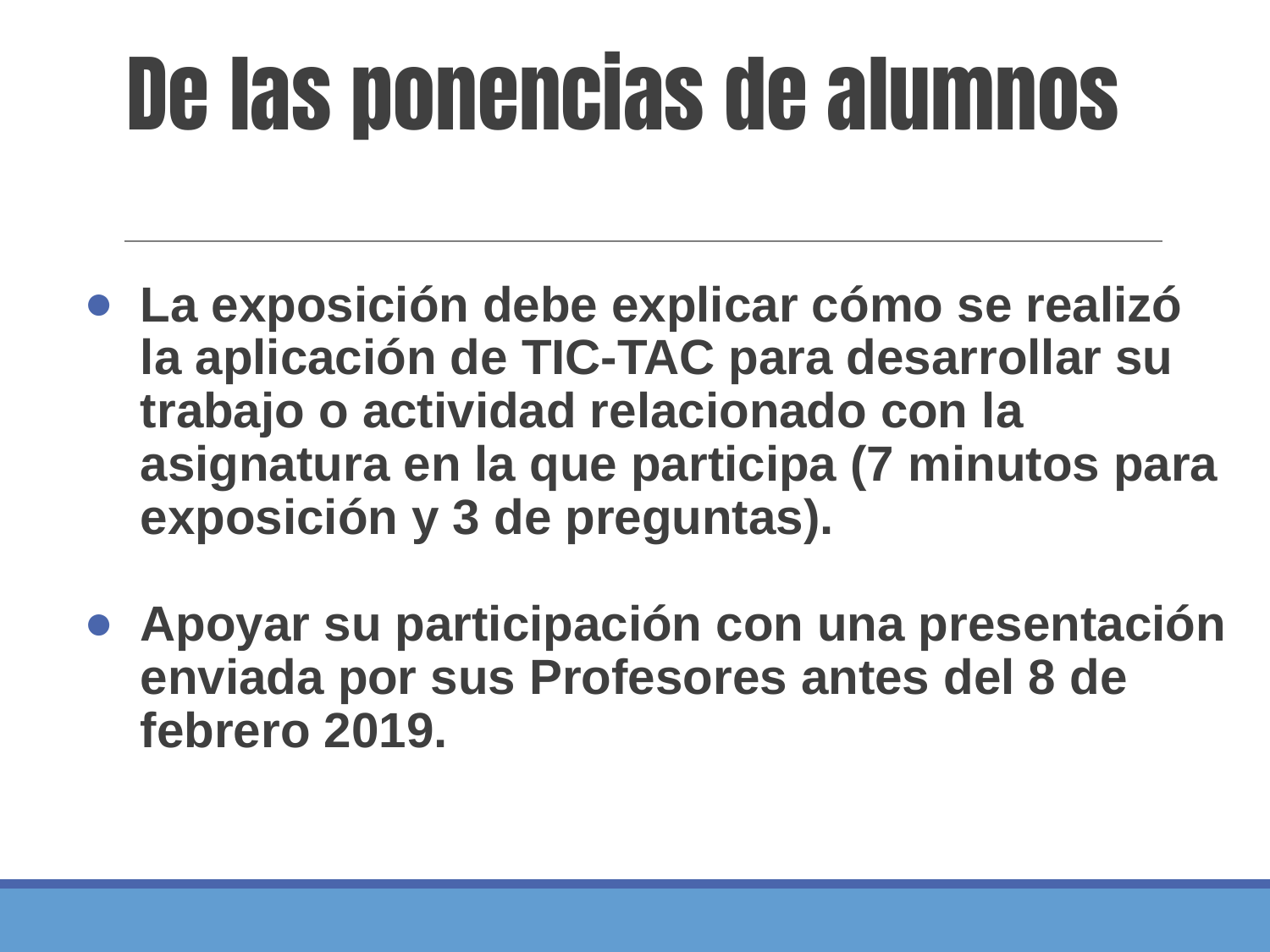

# De las ponencias de alumnos
La exposición debe explicar cómo se realizó la aplicación de TIC-TAC para desarrollar su trabajo o actividad relacionado con la asignatura en la que participa (7 minutos para exposición y 3 de preguntas).

Apoyar su participación con una presentación enviada por sus Profesores antes del 8 de febrero 2019.